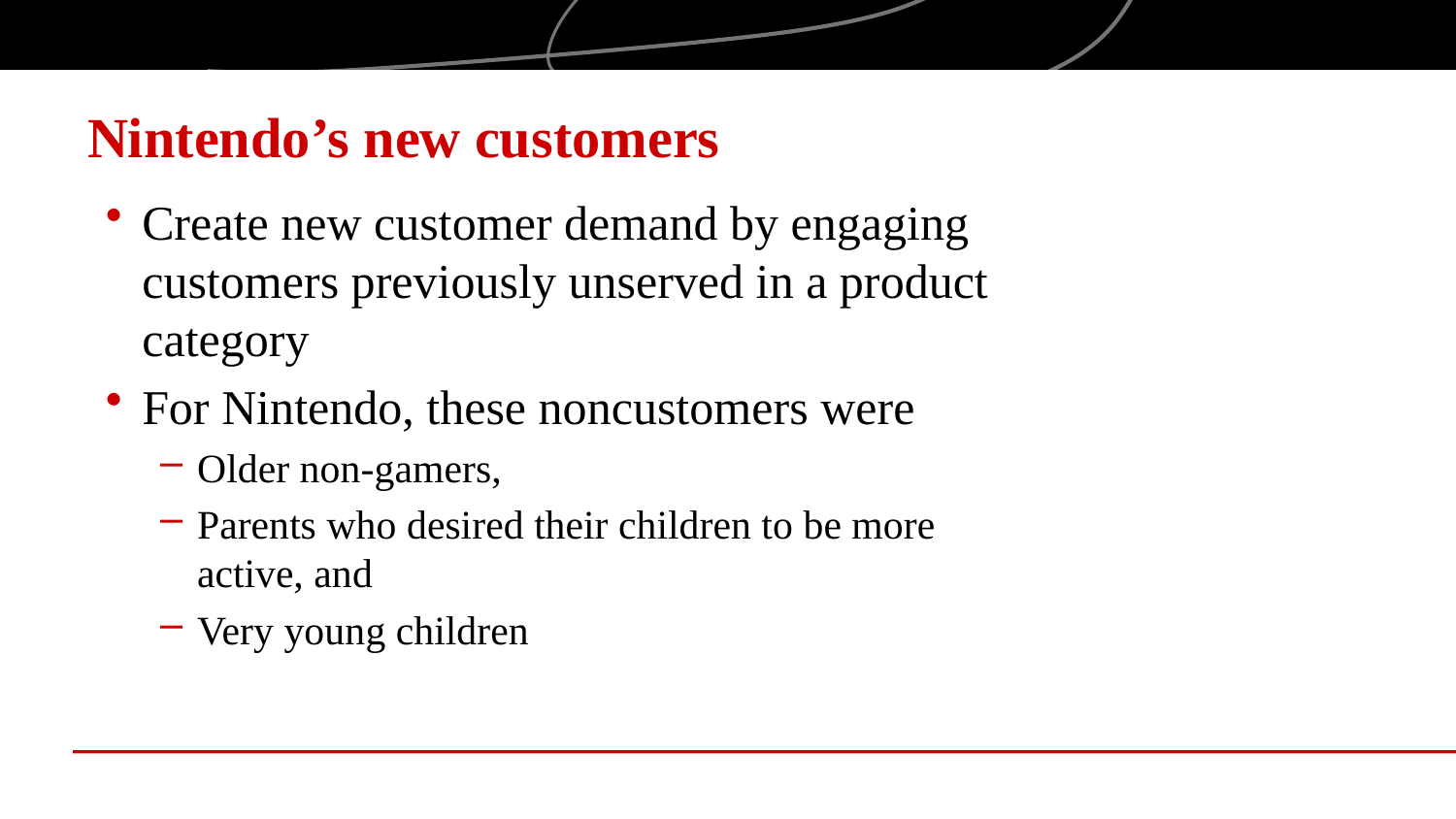

# Nintendo’s new customers
Create new customer demand by engaging customers previously unserved in a product category
For Nintendo, these noncustomers were
Older non-gamers,
Parents who desired their children to be more active, and
Very young children